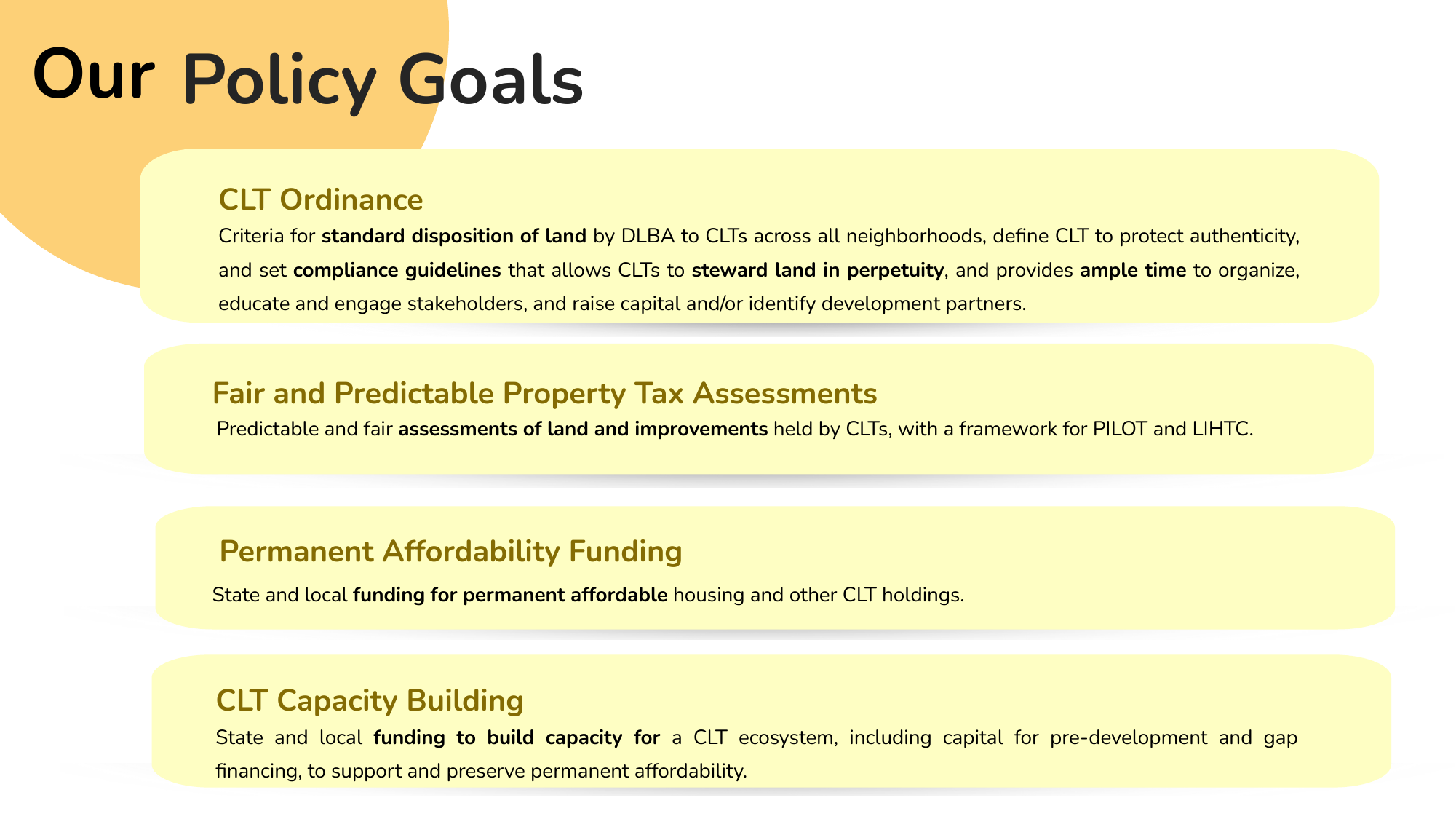

Our

Policy Goals

CLT Ordinance

Criteria for standard disposition of land by DLBA to CLTs across all neighborhoods, define CLT to protect authenticity, and set compliance guidelines that allows CLTs to steward land in perpetuity, and provides ample time to organize, educate and engage stakeholders, and raise capital and/or identify development partners.

Fair and Predictable Property Tax Assessments

Predictable and fair assessments of land and improvements held by CLTs, with a framework for PILOT and LIHTC.

Permanent Affordability Funding

State and local funding for permanent affordable housing and other CLT holdings.

CLT Capacity Building

State and local funding to build capacity for a CLT ecosystem, including capital for pre-development and gap financing, to support and preserve permanent affordability.